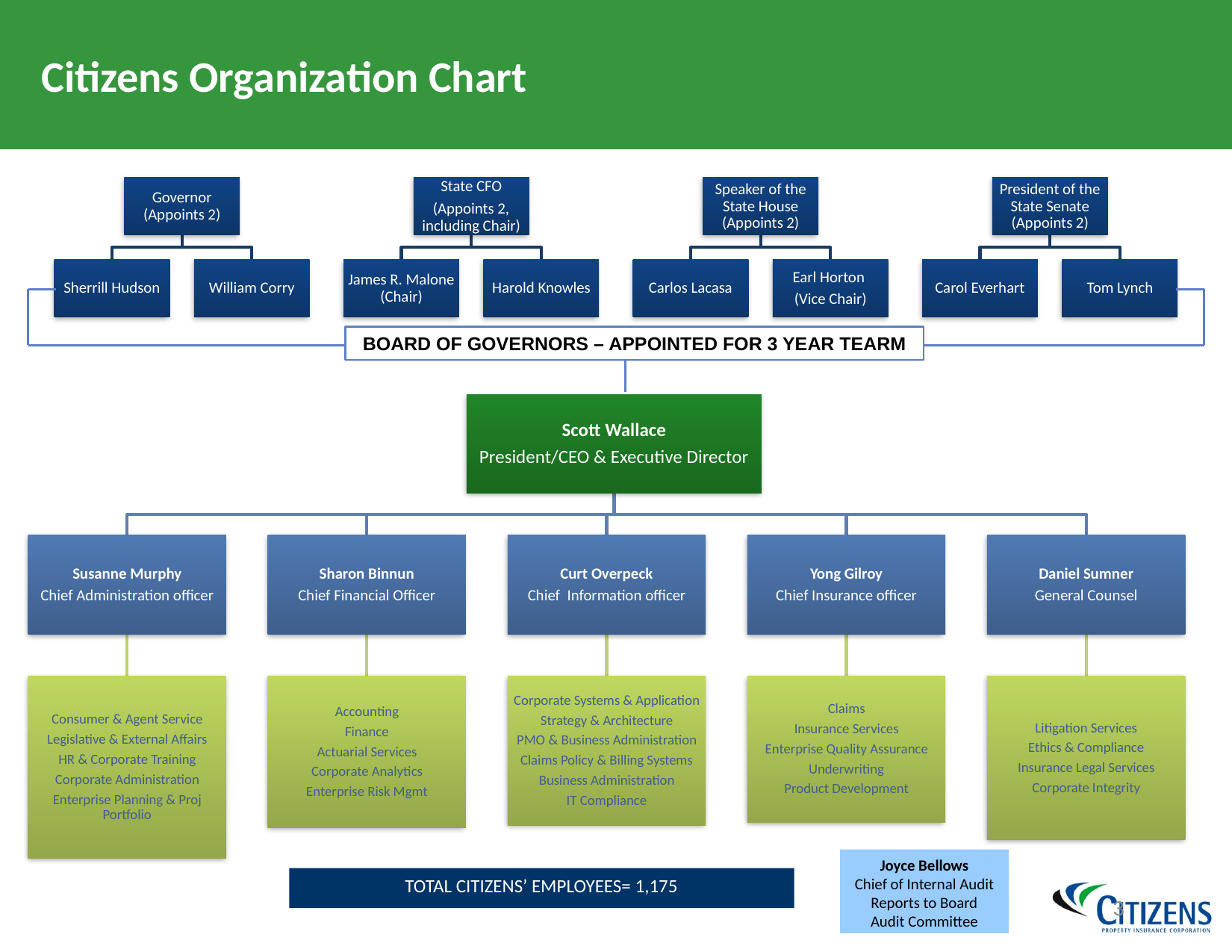

# Citizens Organization Chart

Citizens Property Insurance Corporation
Organizational Chart
03
-
11
Governor (Appoints 2)
Sherrill Hudson
William Corry
State CFO
(Appoints 2, including Chair)
James R. Malone (Chair)
Harold Knowles
Speaker of the State House (Appoints 2)
Carlos Lacasa
Earl Horton
(Vice Chair)
President of the State Senate (Appoints 2)
Carol Everhart
Tom Lynch
Scott Wallace
President/CEO & Executive Director
Susanne Murphy
Chief Administration officer
Consumer & Agent Service
Legislative & External Affairs
HR & Corporate Training
Corporate Administration
Enterprise Planning & Proj Portfolio
Sharon Binnun
Chief Financial Officer
Accounting
Finance
Actuarial Services
Corporate Analytics
Enterprise Risk Mgmt
Curt Overpeck
Chief  Information officer
Corporate Systems & Application
Strategy & Architecture
PMO & Business Administration
Claims Policy & Billing Systems
Business Administration
IT Compliance
Yong Gilroy
Chief Insurance officer
Claims
Insurance Services
Enterprise Quality Assurance
Underwriting
Product Development
Daniel Sumner
General Counsel
Litigation Services
Ethics & Compliance
Insurance Legal Services
Corporate Integrity
BOARD OF GOVERNORS – APPOINTED FOR 3 YEAR TEARM
Joyce Bellows
Chief of Internal Audit
Reports to Board Audit Committee
TOTAL CITIZENS’ EMPLOYEES= 1,175
3